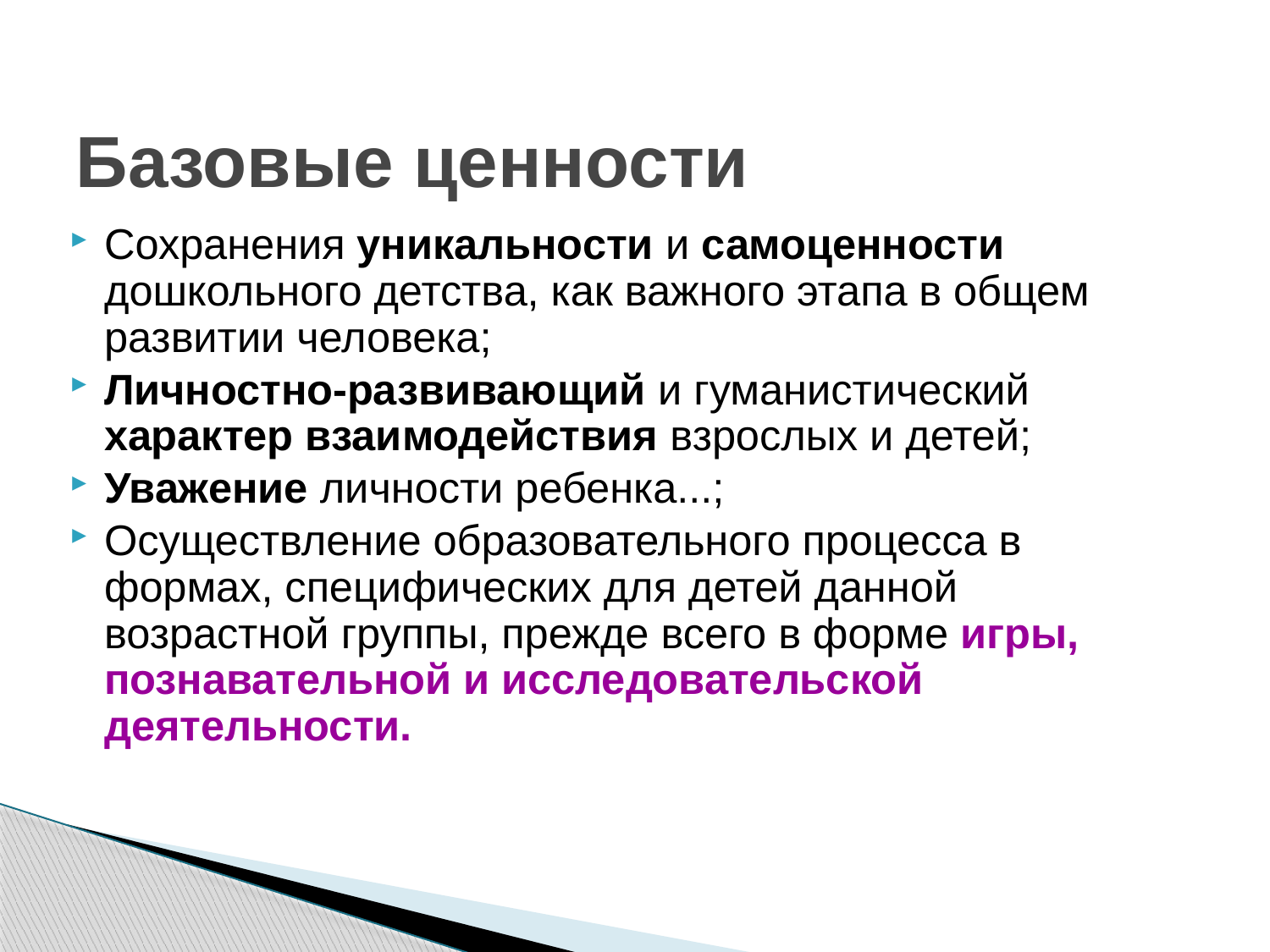

# Базовые ценности

Сохранения уникальности и самоценности дошкольного детства, как важного этапа в общем развитии человека;
Личностно-развивающий и гуманистический характер взаимодействия взрослых и детей;
Уважение личности ребенка...;
Осуществление образовательного процесса в формах, специфических для детей данной возрастной группы, прежде всего в форме игры, познавательной и исследовательской деятельности.